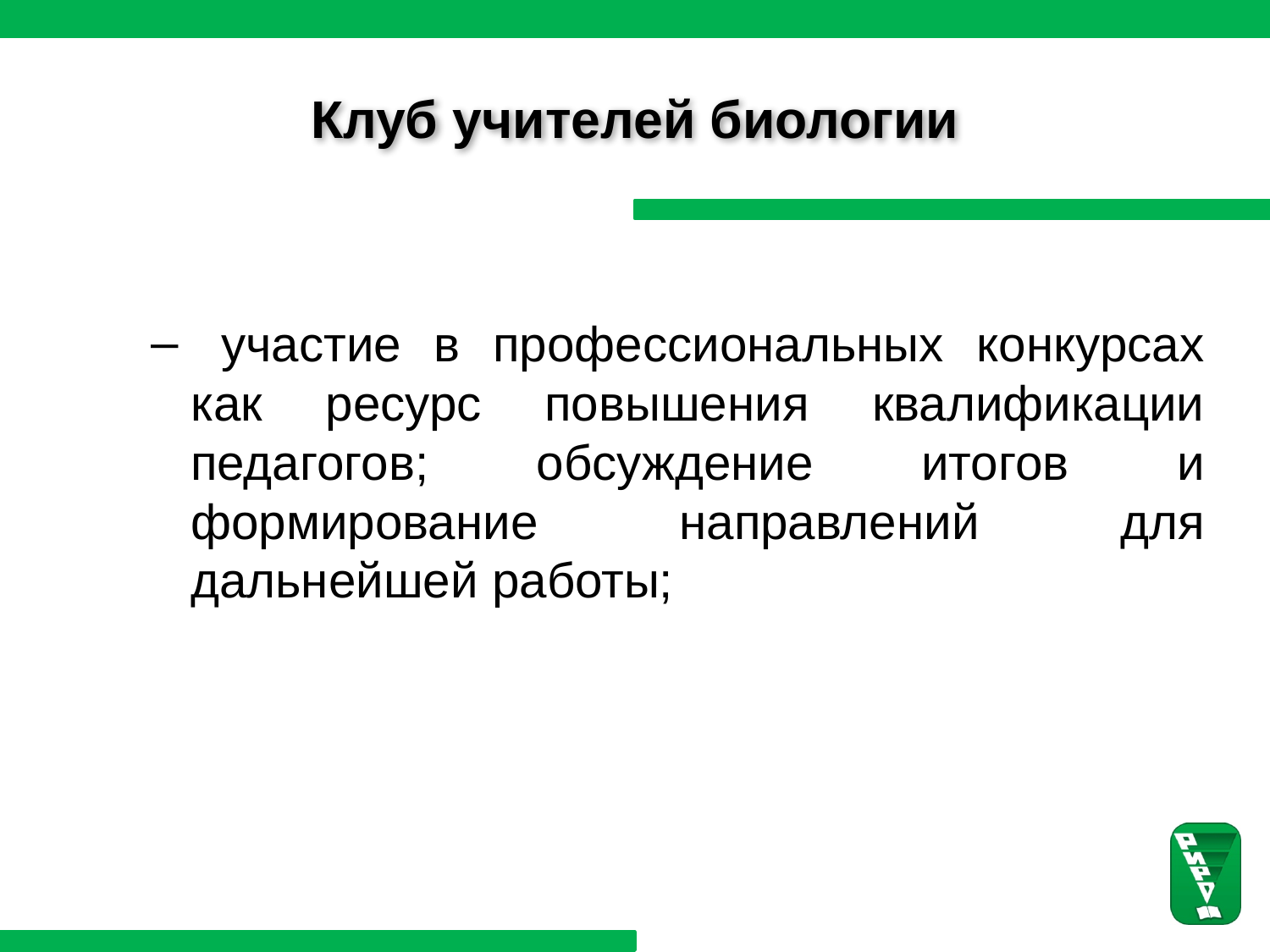

# Клуб учителей биологии
 участие в профессиональных конкурсах как ресурс повышения квалификации педагогов; обсуждение итогов и формирование направлений для дальнейшей работы;